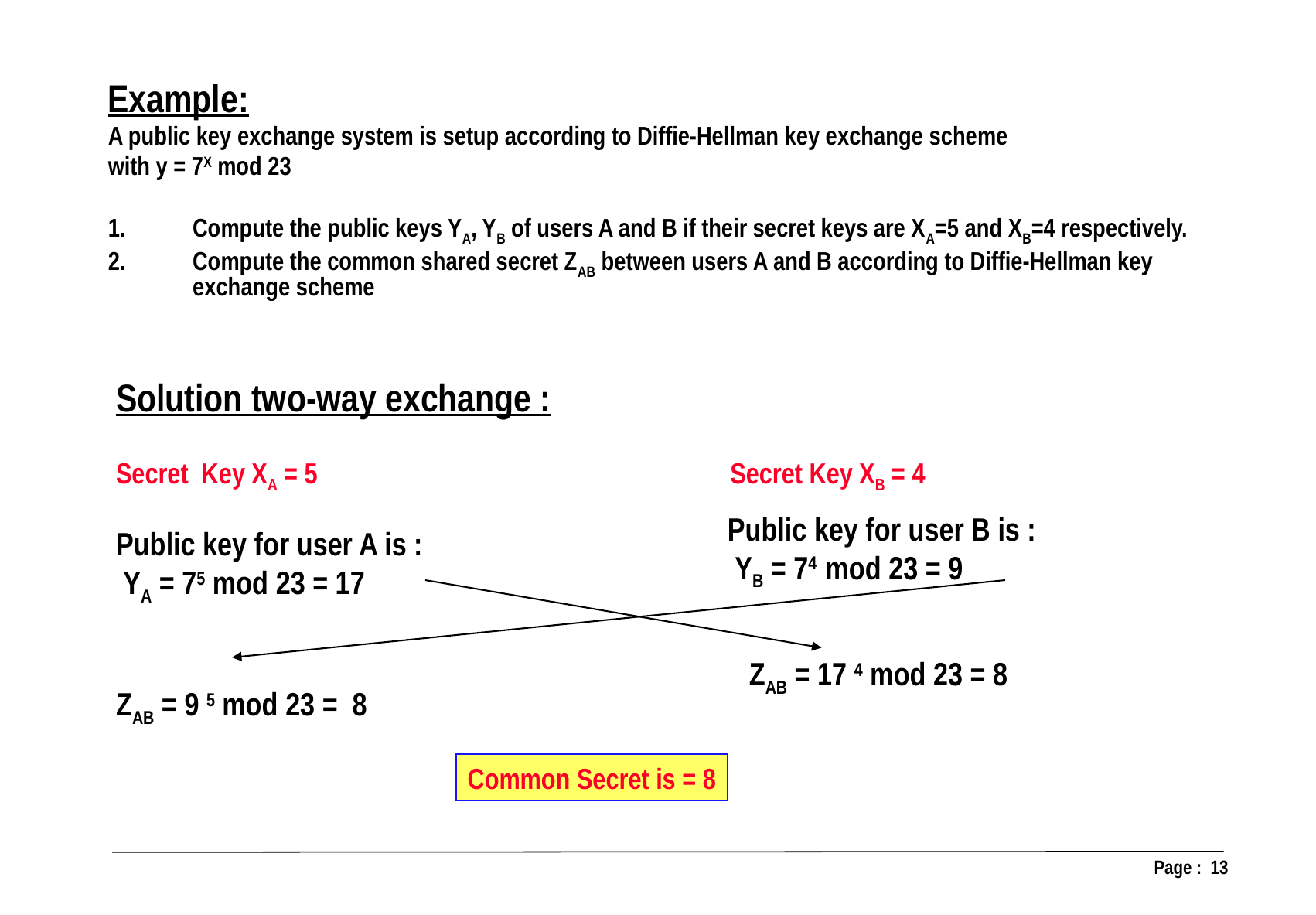

Example:
A public key exchange system is setup according to Diffie-Hellman key exchange scheme
with y = 7X mod 23

Compute the public keys YA, YB of users A and B if their secret keys are XA=5 and XB=4 respectively.
Compute the common shared secret ZAB between users A and B according to Diffie-Hellman key exchange scheme

Solution two-way exchange :

Secret  Key XA = 5			          Secret Key XB = 4

Public key for user A is :
 YA = 75 mod 23 = 17

ZAB = 9 5 mod 23 =  8

Public key for user B is :
 YB = 74  mod 23 = 9

ZAB = 17 4 mod 23 = 8

Common Secret is = 8